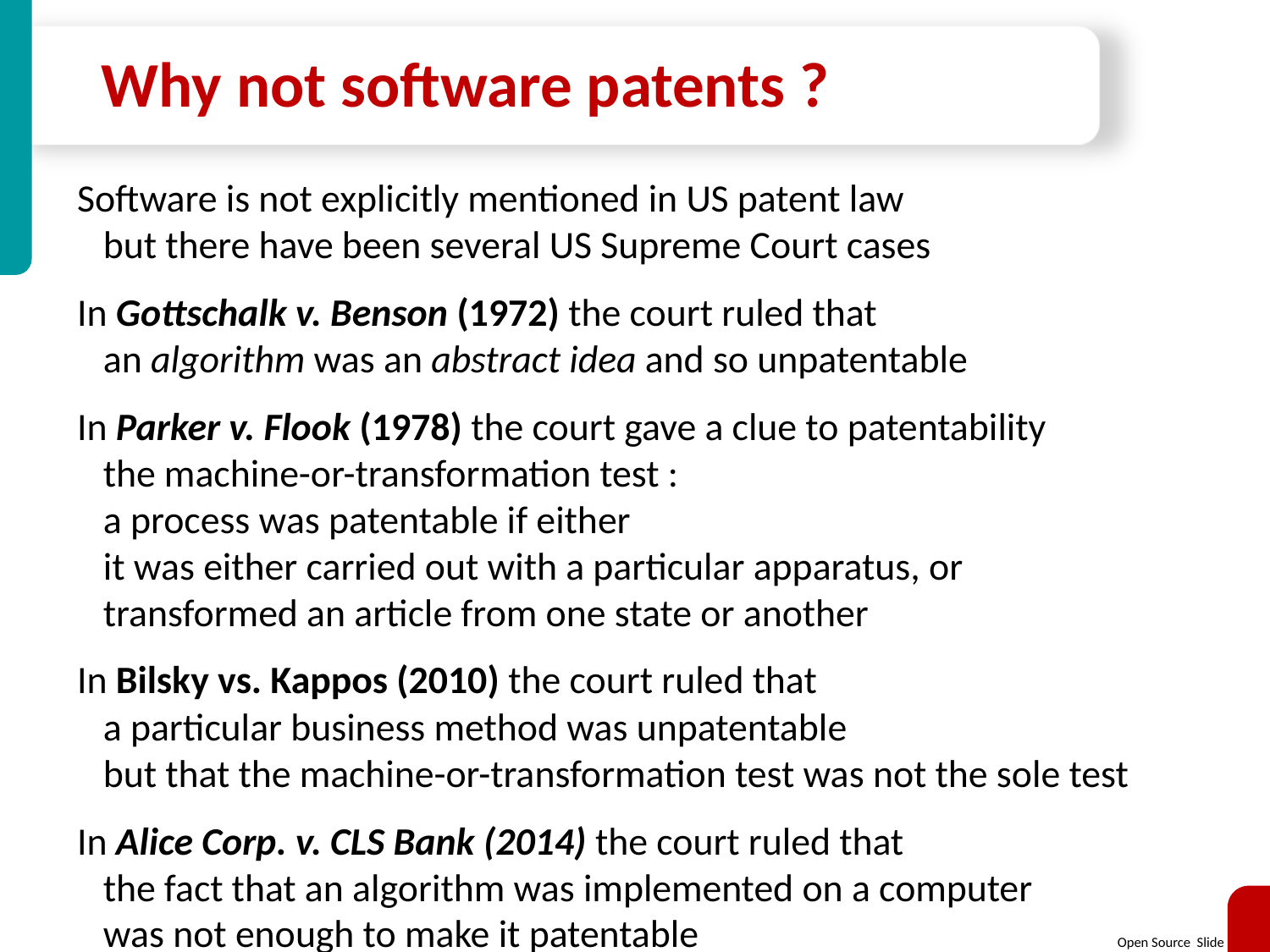

# Why not software patents ?
Software is not explicitly mentioned in US patent law
   but there have been several US Supreme Court cases
In Gottschalk v. Benson (1972) the court ruled that
   an algorithm was an abstract idea and so unpatentable
In Parker v. Flook (1978) the court gave a clue to patentability
   the machine-or-transformation test :
   a process was patentable if either
   it was either carried out with a particular apparatus, or
   transformed an article from one state or another
In Bilsky vs. Kappos (2010) the court ruled that
   a particular business method was unpatentable
   but that the machine-or-transformation test was not the sole test
In Alice Corp. v. CLS Bank (2014) the court ruled that
   the fact that an algorithm was implemented on a computer
   was not enough to make it patentable